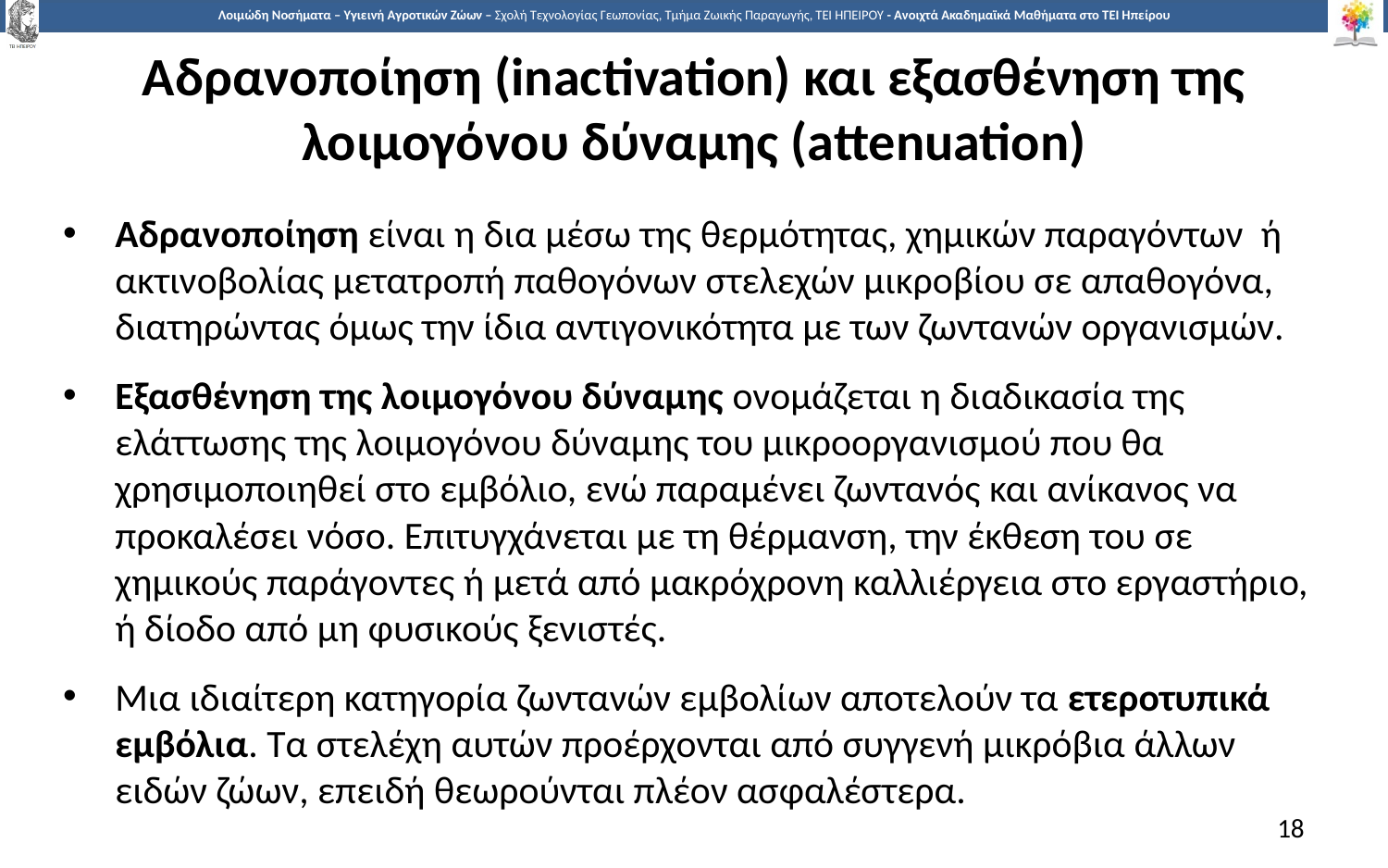

# Αδρανοποίηση (inactivation) και εξασθένηση της λοιμογόνου δύναμης (attenuation)
Αδρανοποίηση είναι η δια μέσω της θερμότητας, χημικών παραγόντων  ή ακτινοβολίας μετατροπή παθογόνων στελεχών μικροβίου σε απαθογόνα, διατηρώντας όμως την ίδια αντιγονικότητα με των ζωντανών οργανισμών.
Εξασθένηση της λοιμογόνου δύναμης ονομάζεται η διαδικασία της ελάττωσης της λοιμογόνου δύναμης του μικροοργανισμού που θα χρησιμοποιηθεί στο εμβόλιο, ενώ παραμένει ζωντανός και ανίκανος να προκαλέσει νόσο. Επιτυγχάνεται με τη θέρμανση, την έκθεση του σε χημικούς παράγοντες ή μετά από μακρόχρονη καλλιέργεια στο εργαστήριο, ή δίοδο από μη φυσικούς ξενιστές.
Μια ιδιαίτερη κατηγορία ζωντανών εμβολίων αποτελούν τα ετεροτυπικά εμβόλια. Τα στελέχη αυτών προέρχονται από συγγενή μικρόβια άλλων ειδών ζώων, επειδή θεωρούνται πλέον ασφαλέστερα.
18